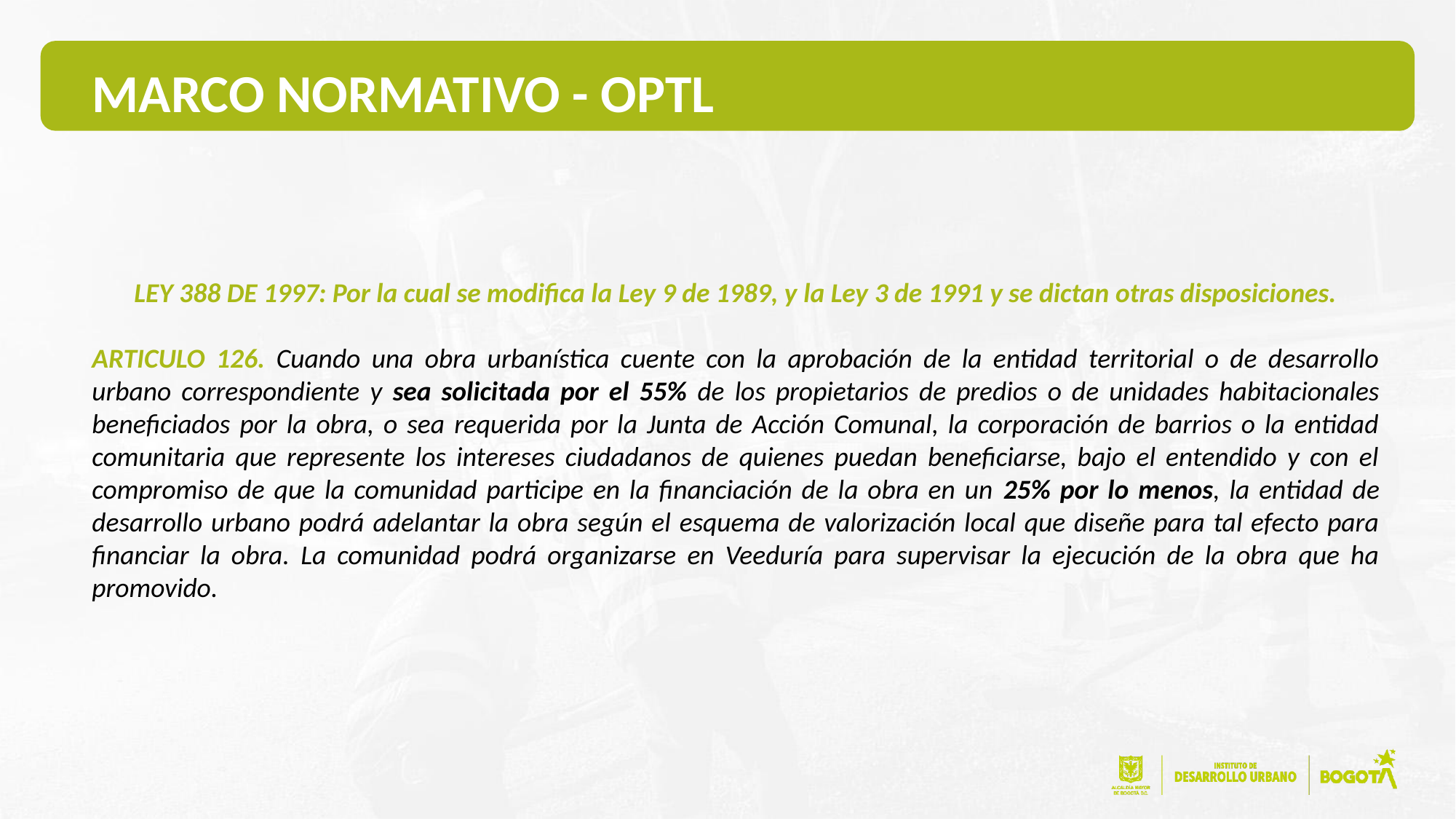

MARCO NORMATIVO - OPTL
LEY 388 DE 1997: Por la cual se modifica la Ley 9 de 1989, y la Ley 3 de 1991 y se dictan otras disposiciones.

ARTICULO 126. Cuando una obra urbanística cuente con la aprobación de la entidad territorial o de desarrollo urbano correspondiente y sea solicitada por el 55% de los propietarios de predios o de unidades habitacionales beneficiados por la obra, o sea requerida por la Junta de Acción Comunal, la corporación de barrios o la entidad comunitaria que represente los intereses ciudadanos de quienes puedan beneficiarse, bajo el entendido y con el compromiso de que la comunidad participe en la financiación de la obra en un 25% por lo menos, la entidad de desarrollo urbano podrá adelantar la obra según el esquema de valorización local que diseñe para tal efecto para financiar la obra. La comunidad podrá organizarse en Veeduría para supervisar la ejecución de la obra que ha promovido.